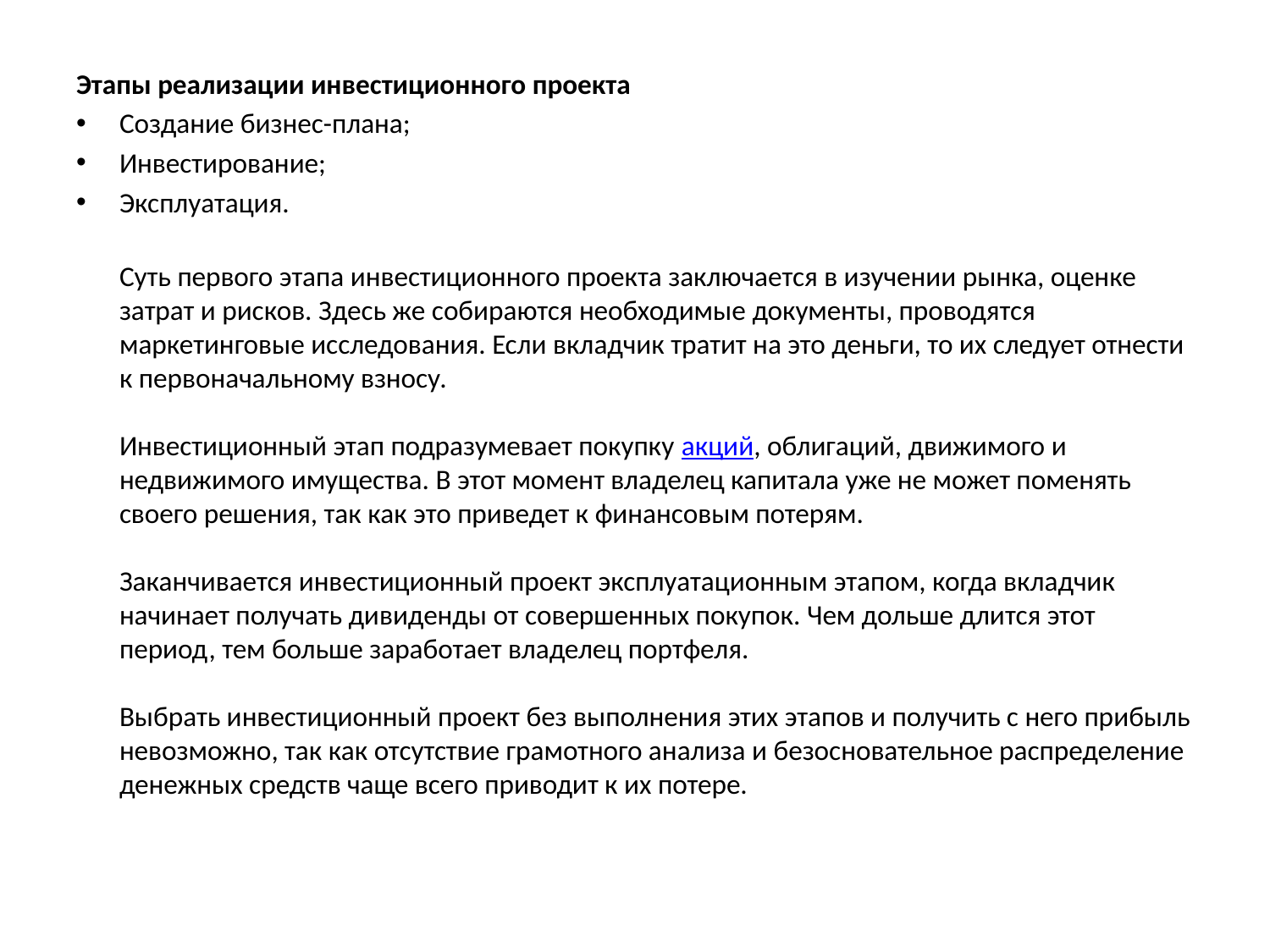

Этапы реализации инвестиционного проекта
Создание бизнес-плана;
Инвестирование;
Эксплуатация.
Суть первого этапа инвестиционного проекта заключается в изучении рынка, оценке затрат и рисков. Здесь же собираются необходимые документы, проводятся маркетинговые исследования. Если вкладчик тратит на это деньги, то их следует отнести к первоначальному взносу. 
Инвестиционный этап подразумевает покупку акций, облигаций, движимого и недвижимого имущества. В этот момент владелец капитала уже не может поменять своего решения, так как это приведет к финансовым потерям. 
Заканчивается инвестиционный проект эксплуатационным этапом, когда вкладчик начинает получать дивиденды от совершенных покупок. Чем дольше длится этот период, тем больше заработает владелец портфеля. 
Выбрать инвестиционный проект без выполнения этих этапов и получить с него прибыль невозможно, так как отсутствие грамотного анализа и безосновательное распределение денежных средств чаще всего приводит к их потере.